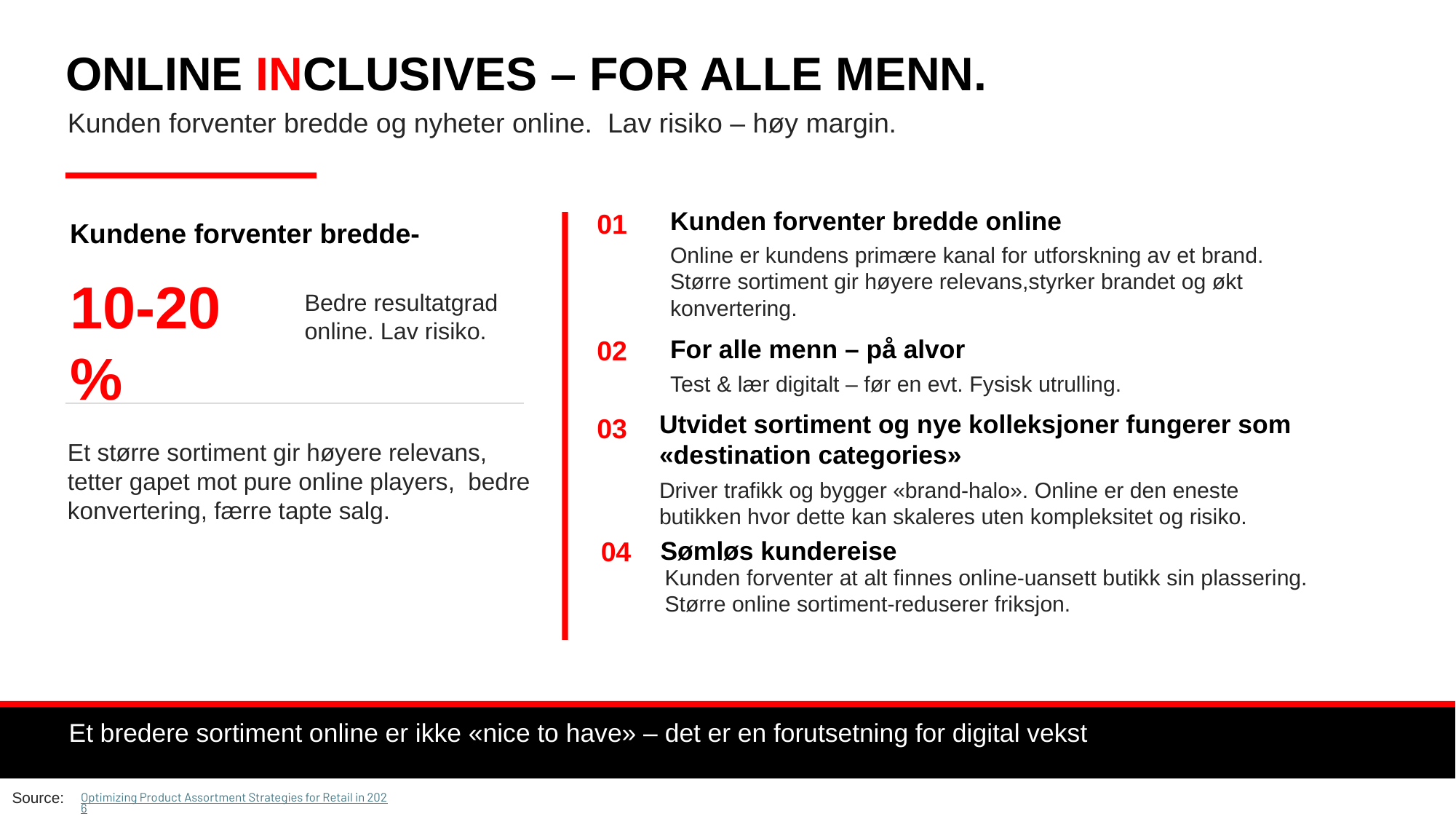

ONLINE INCLUSIVES – FOR ALLE MENN.
Kunden forventer bredde og nyheter online.  Lav risiko – høy margin.

Kunden forventer bredde online
01

Kundene forventer bredde-
Online er kundens primære kanal for utforskning av et brand. Større sortiment gir høyere relevans,styrker brandet og økt konvertering.
10-20 %
Bedre resultatgrad online. Lav risiko.
For alle menn – på alvor
02
Test & lær digitalt – før en evt. Fysisk utrulling.

Utvidet sortiment og nye kolleksjoner fungerer som «destination categories»
03
Et større sortiment gir høyere relevans, tetter gapet mot pure online players,  bedre konvertering, færre tapte salg.
Driver trafikk og bygger «brand-halo». Online er den eneste butikken hvor dette kan skaleres uten kompleksitet og risiko.
04
Sømløs kundereise
Kunden forventer at alt finnes online-uansett butikk sin plassering. Større online sortiment-reduserer friksjon.

Et bredere sortiment online er ikke «nice to have» – det er en forutsetning for digital vekst
# Optimizing Product Assortment Strategies for Retail in 2026
Source: